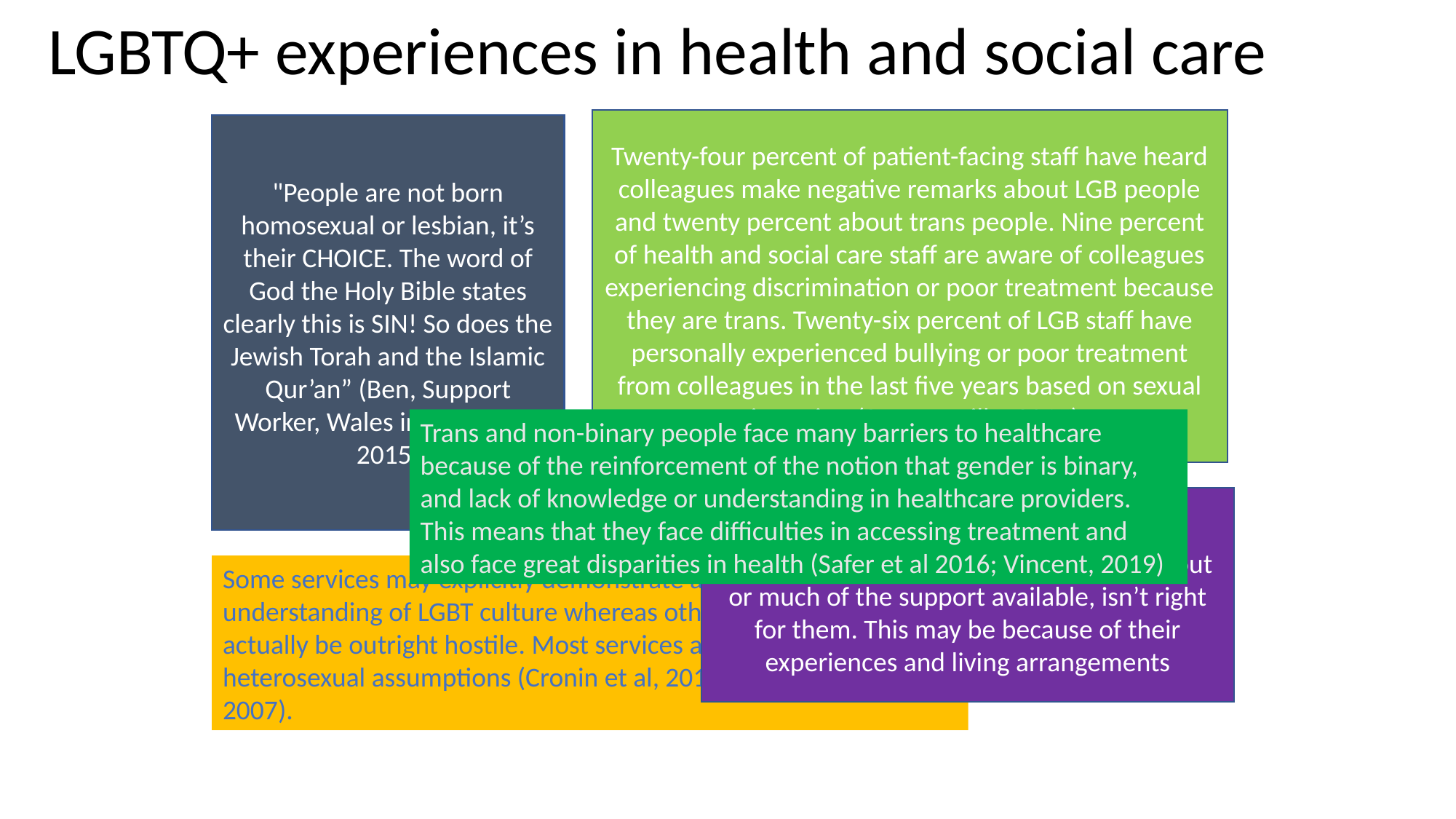

# LGBTQ+ experiences in health and social care
Twenty-four percent of patient-facing staff have heard colleagues make negative remarks about LGB people and twenty percent about trans people. Nine percent of health and social care staff are aware of colleagues experiencing discrimination or poor treatment because they are trans. Twenty-six percent of LGB staff have personally experienced bullying or poor treatment from colleagues in the last five years based on sexual orientation (Summerville, 2015).
"People are not born homosexual or lesbian, it’s their CHOICE. The word of God the Holy Bible states clearly this is SIN! So does the Jewish Torah and the Islamic Qur’an” (Ben, Support Worker, Wales in Stonewall, 2015)
Trans and non-binary people face many barriers to healthcare because of the reinforcement of the notion that gender is binary, and lack of knowledge or understanding in healthcare providers. This means that they face difficulties in accessing treatment and also face great disparities in health (Safer et al 2016; Vincent, 2019)
LGBTQ+ people may feel that lots of the information and advice they are given about or much of the support available, isn’t right for them. This may be because of their experiences and living arrangements
Some services may explicitly demonstrate a general understanding of LGBT culture whereas others may be seen or actually be outright hostile. Most services are framed within heterosexual assumptions (Cronin et al, 2011; Fish, 2006; Irwin, 2007).